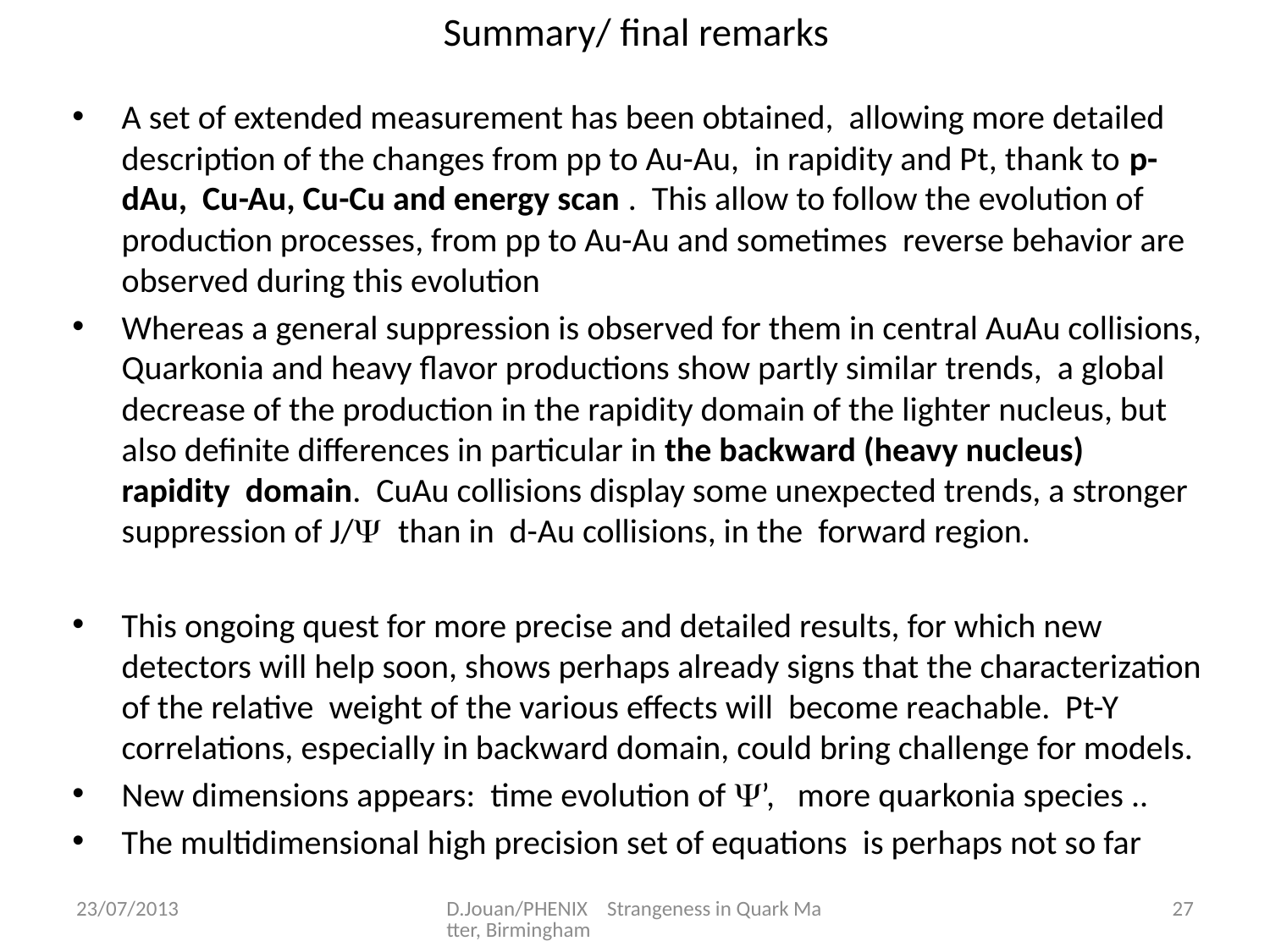

# Summary/ final remarks
A set of extended measurement has been obtained,  allowing more detailed description of the changes from pp to Au-Au,  in rapidity and Pt, thank to p-dAu,  Cu-Au, Cu-Cu and energy scan .  This allow to follow the evolution of production processes, from pp to Au-Au and sometimes  reverse behavior are observed during this evolution
Whereas a general suppression is observed for them in central AuAu collisions, Quarkonia and heavy flavor productions show partly similar trends,  a global decrease of the production in the rapidity domain of the lighter nucleus, but also definite differences in particular in the backward (heavy nucleus)    rapidity  domain.  CuAu collisions display some unexpected trends, a stronger suppression of J/Ψ than in  d-Au collisions, in the  forward region.

This ongoing quest for more precise and detailed results, for which new detectors will help soon, shows perhaps already signs that the characterization of the relative  weight of the various effects will  become reachable.  Pt-Y correlations, especially in backward domain, could bring challenge for models.
New dimensions appears:  time evolution of Ψ’,   more quarkonia species ..
The multidimensional high precision set of equations  is perhaps not so far

23/07/2013
D.Jouan/PHENIX    Strangeness in Quark Matter, Birmingham
27